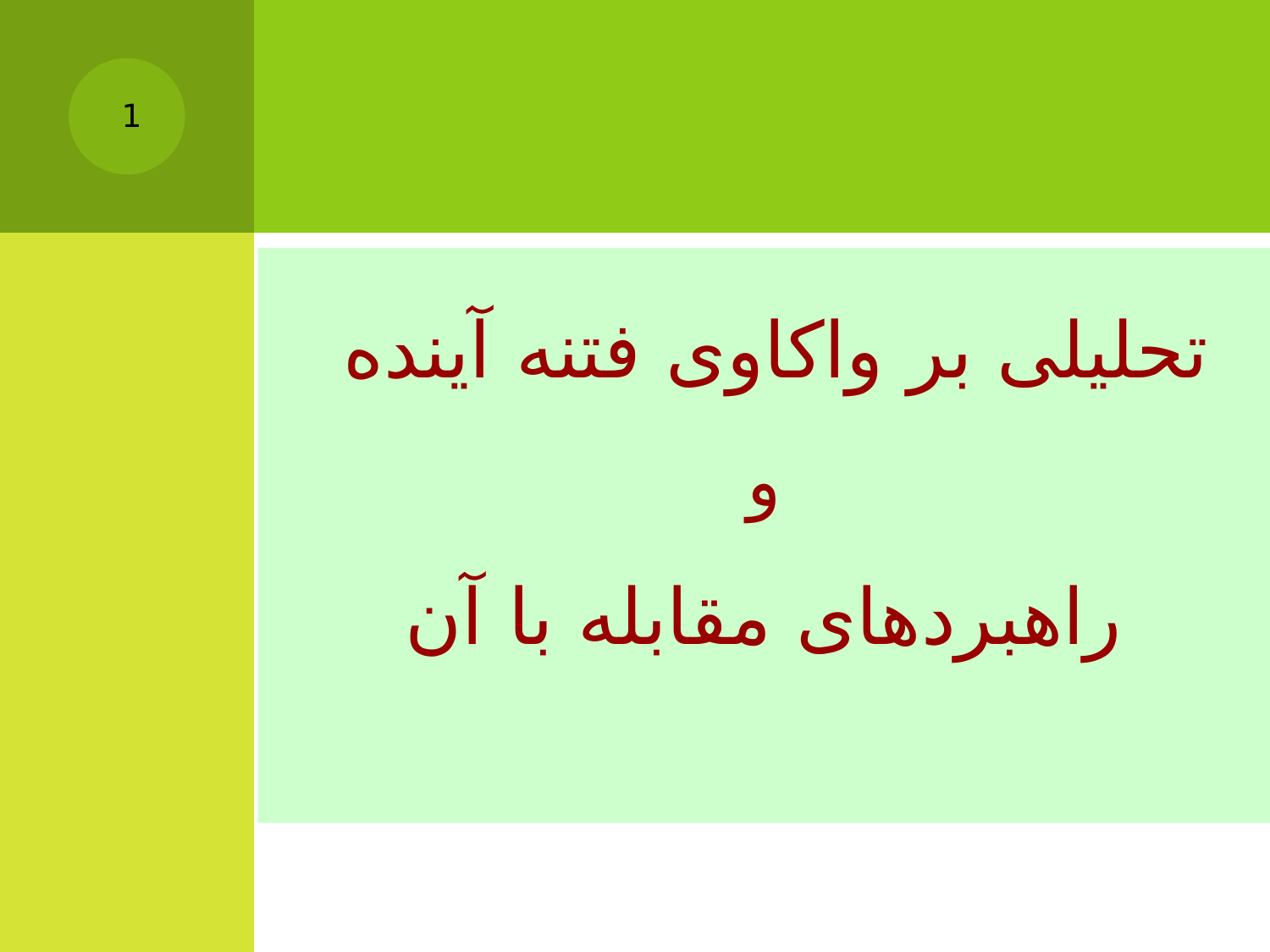

1
تحلیلی بر واکاوی فتنه آینده
و
راهبردهای مقابله با آن